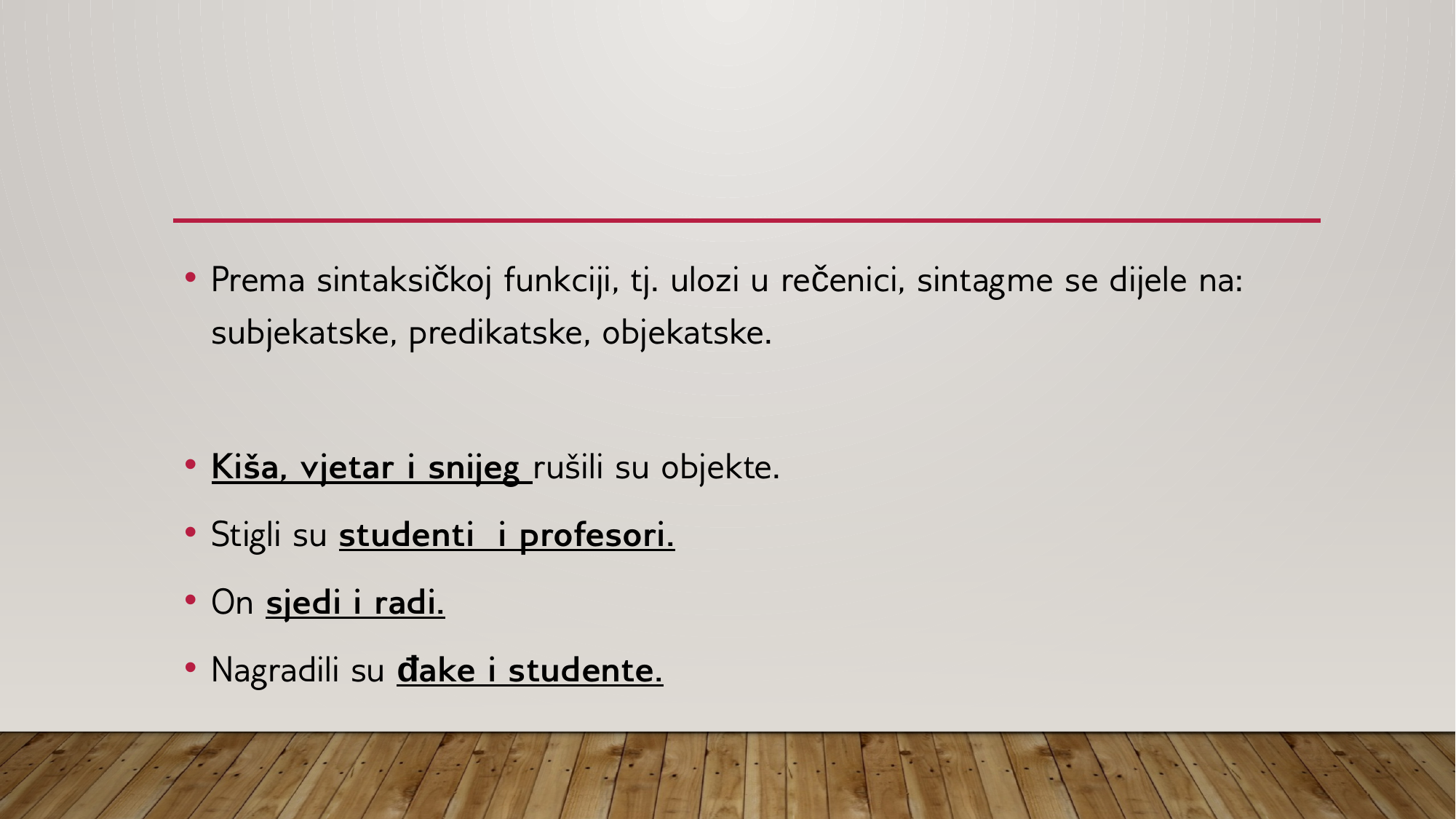

Prema sintaksičkoj funkciji, tj. ulozi u rečenici, sintagme se dijele na: subjekatske, predikatske, objekatske.

Kiša, vjetar i snijeg rušili su objekte.
Stigli su studenti  i profesori.
On sjedi i radi.
Nagradili su đake i studente.